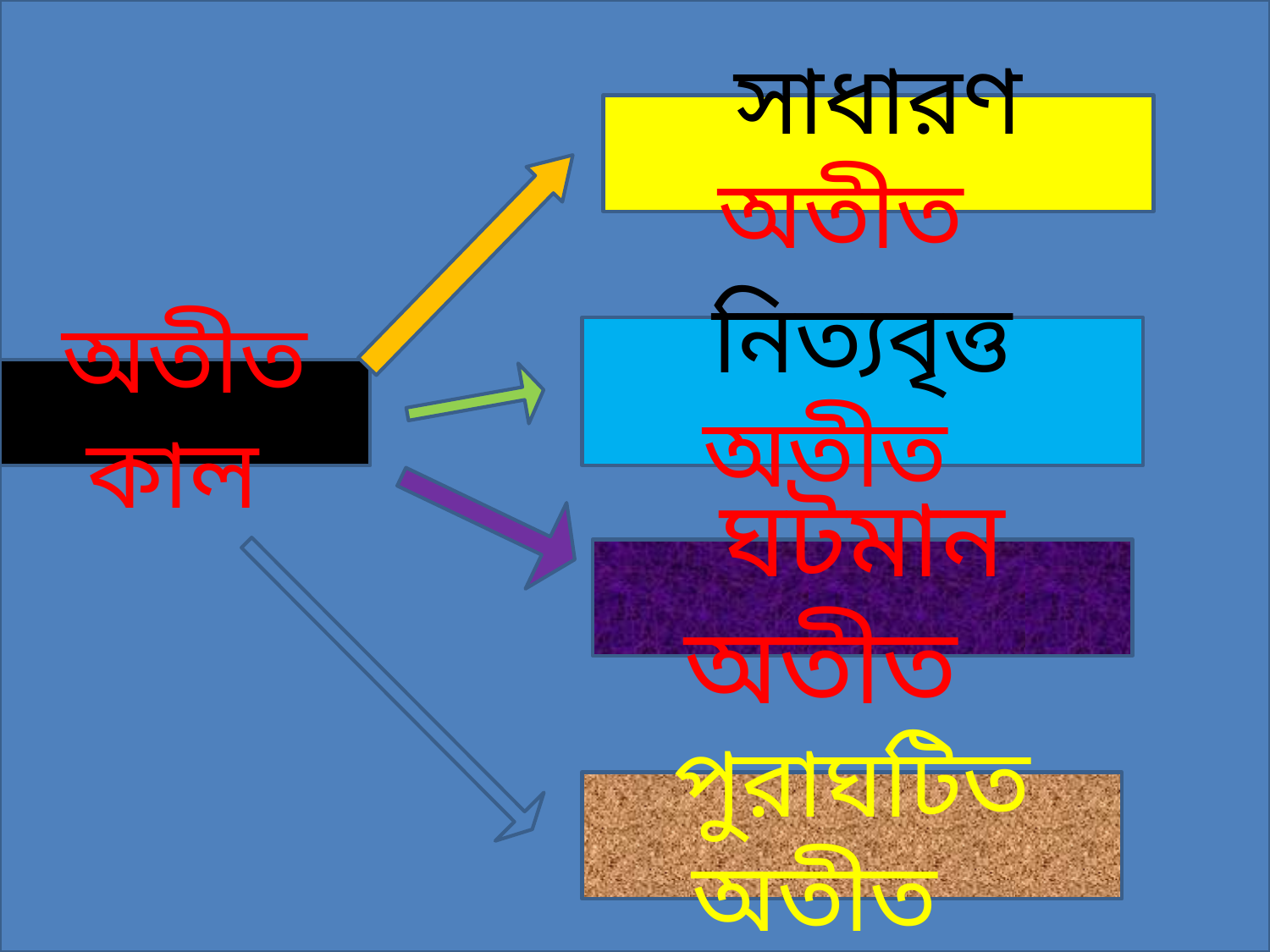

সাধারণ অতীত

নিত্যবৃত্ত অতীত

অতীত কাল

ঘটমান অতীত
পুরাঘটিত অতীত